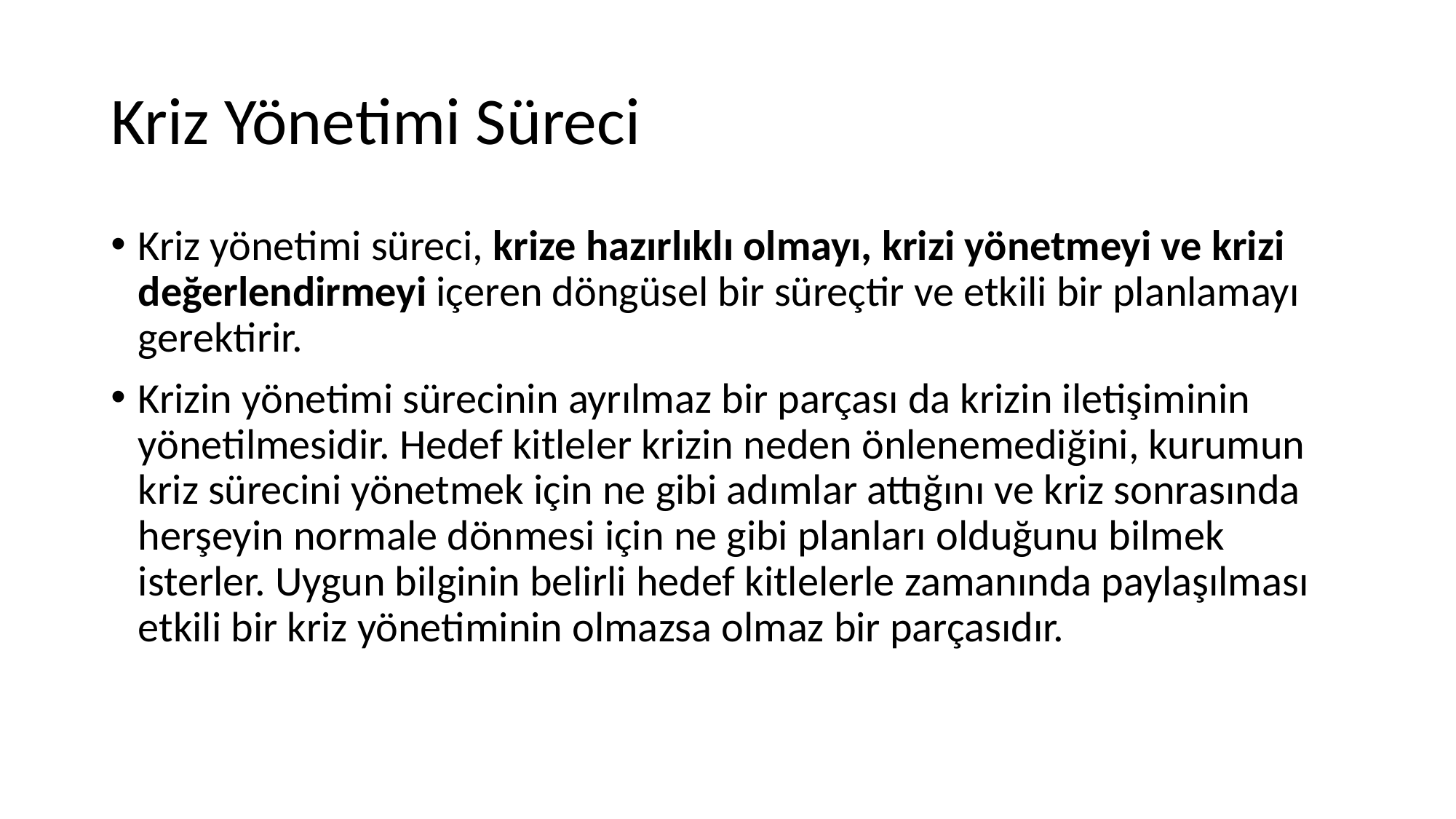

# Kriz Yönetimi Süreci
Kriz yönetimi süreci, krize hazırlıklı olmayı, krizi yönetmeyi ve krizi değerlendirmeyi içeren döngüsel bir süreçtir ve etkili bir planlamayı gerektirir.
Krizin yönetimi sürecinin ayrılmaz bir parçası da krizin iletişiminin yönetilmesidir. Hedef kitleler krizin neden önlenemediğini, kurumun kriz sürecini yönetmek için ne gibi adımlar attığını ve kriz sonrasında herşeyin normale dönmesi için ne gibi planları olduğunu bilmek isterler. Uygun bilginin belirli hedef kitlelerle zamanında paylaşılması etkili bir kriz yönetiminin olmazsa olmaz bir parçasıdır.